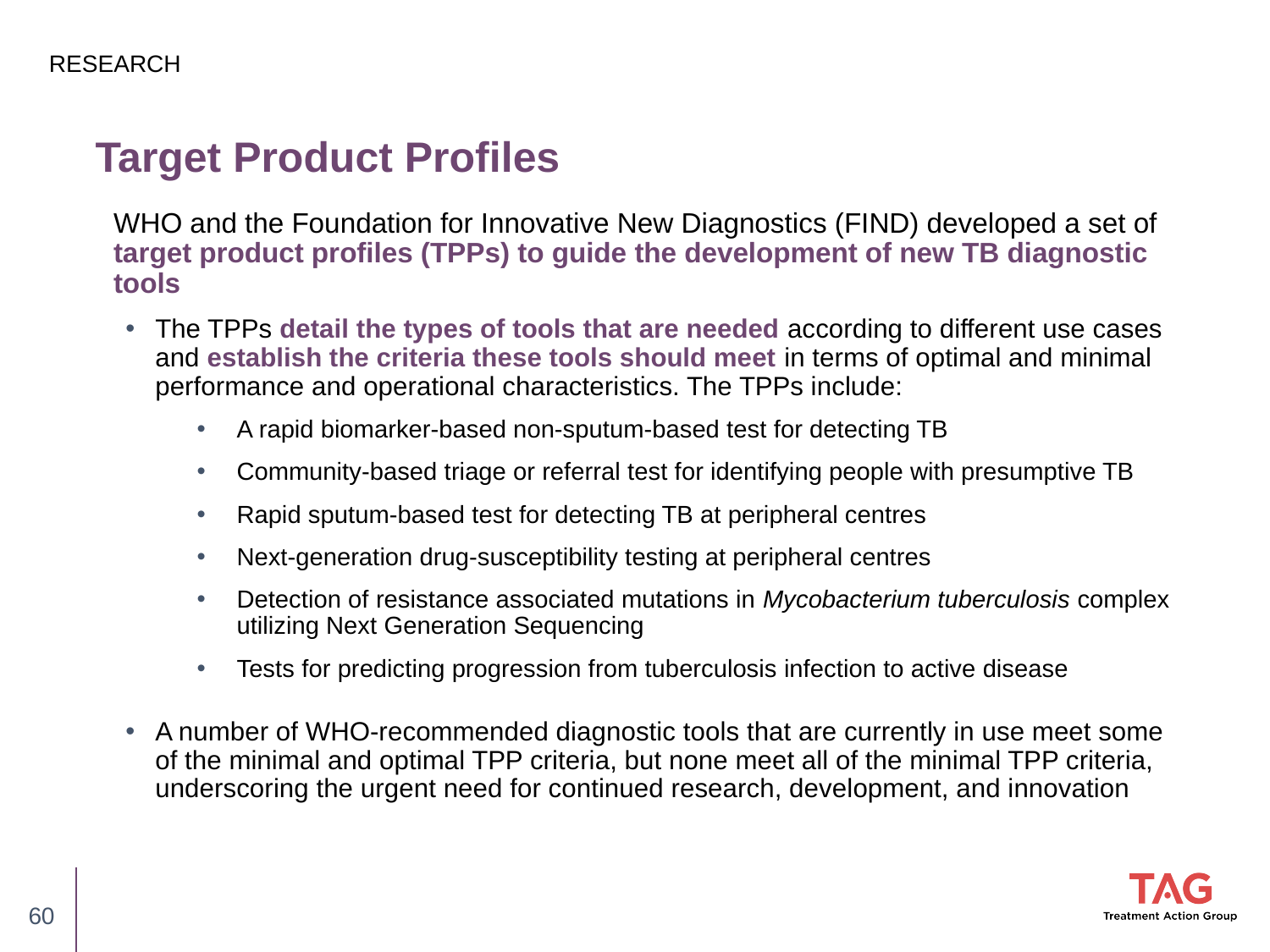

RESEARCH
# Target Product Profiles
WHO and the Foundation for Innovative New Diagnostics (FIND) developed a set of target product profiles (TPPs) to guide the development of new TB diagnostic tools
The TPPs detail the types of tools that are needed according to different use cases and establish the criteria these tools should meet in terms of optimal and minimal performance and operational characteristics. The TPPs include:
A rapid biomarker-based non-sputum-based test for detecting TB
Community-based triage or referral test for identifying people with presumptive TB
Rapid sputum-based test for detecting TB at peripheral centres
Next-generation drug-susceptibility testing at peripheral centres
Detection of resistance associated mutations in Mycobacterium tuberculosis complex utilizing Next Generation Sequencing
Tests for predicting progression from tuberculosis infection to active disease

A number of WHO-recommended diagnostic tools that are currently in use meet some of the minimal and optimal TPP criteria, but none meet all of the minimal TPP criteria, underscoring the urgent need for continued research, development, and innovation

60